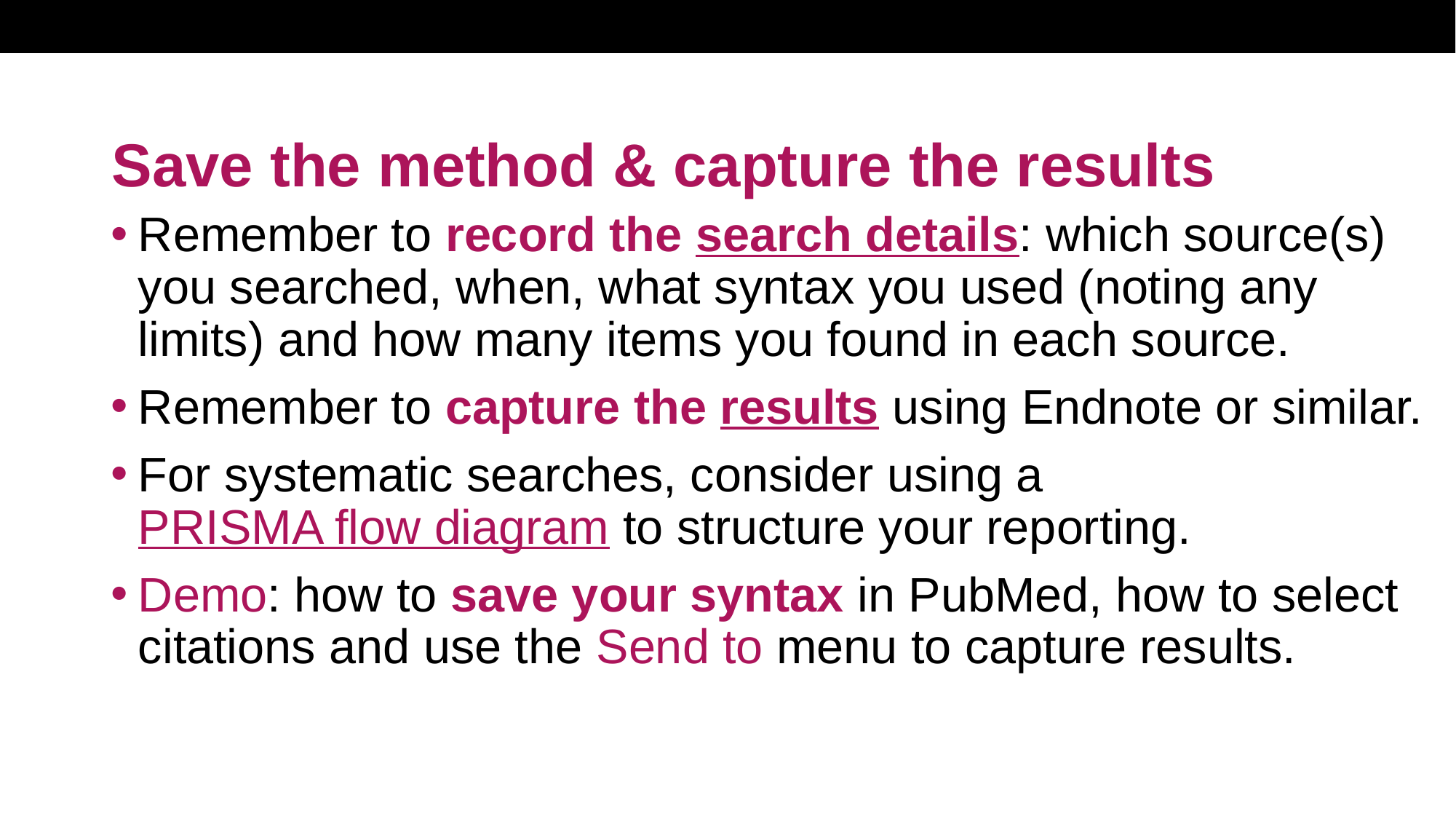

# Save the method & capture the results
Remember to record the search details: which source(s) you searched, when, what syntax you used (noting any limits) and how many items you found in each source.
Remember to capture the results using Endnote or similar.
For systematic searches, consider using a PRISMA flow diagram to structure your reporting.
Demo: how to save your syntax in PubMed, how to select citations and use the Send to menu to capture results.